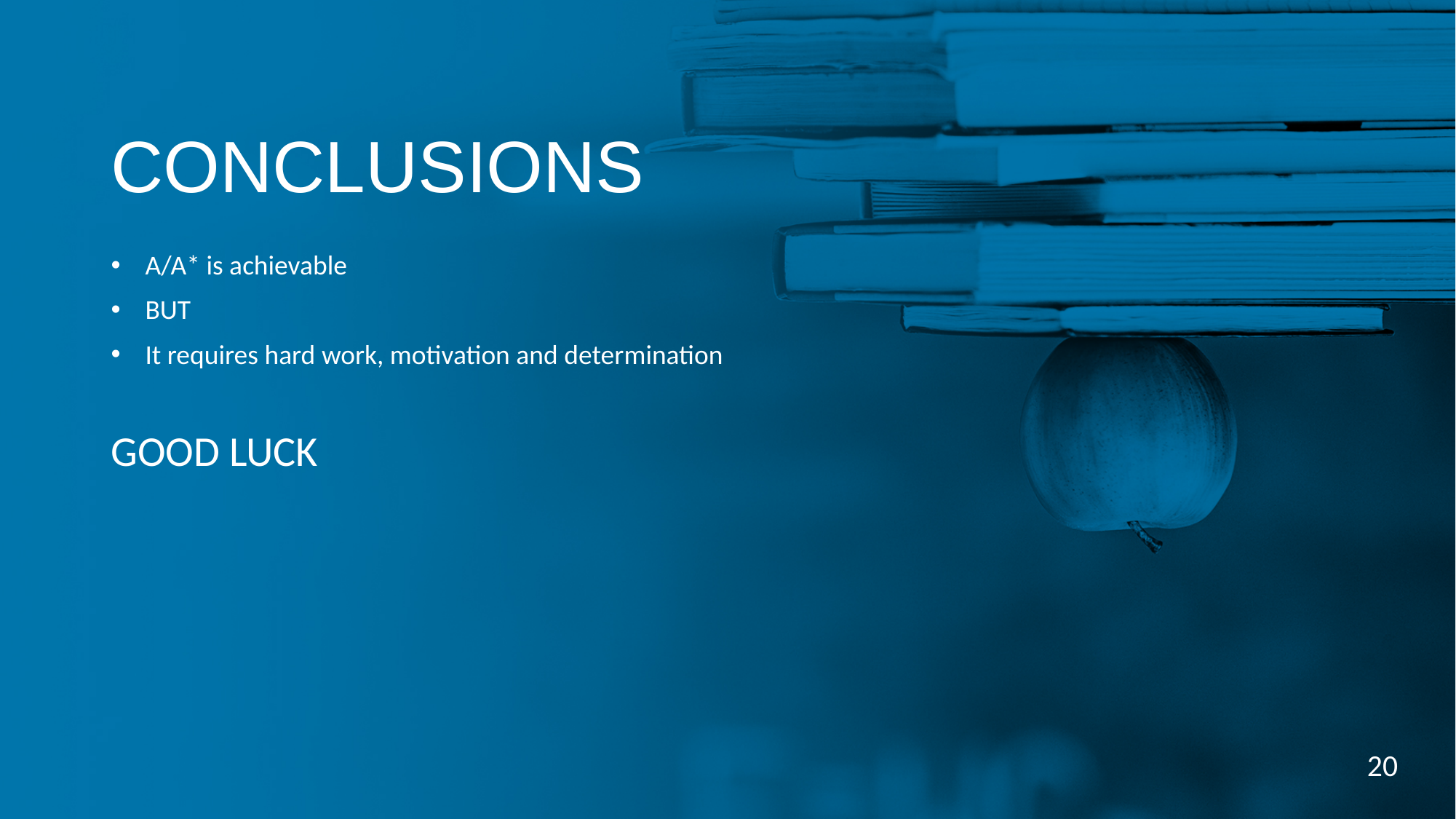

CONCLUSIONS
A/A* is achievable
BUT
It requires hard work, motivation and determination

GOOD LUCK
20